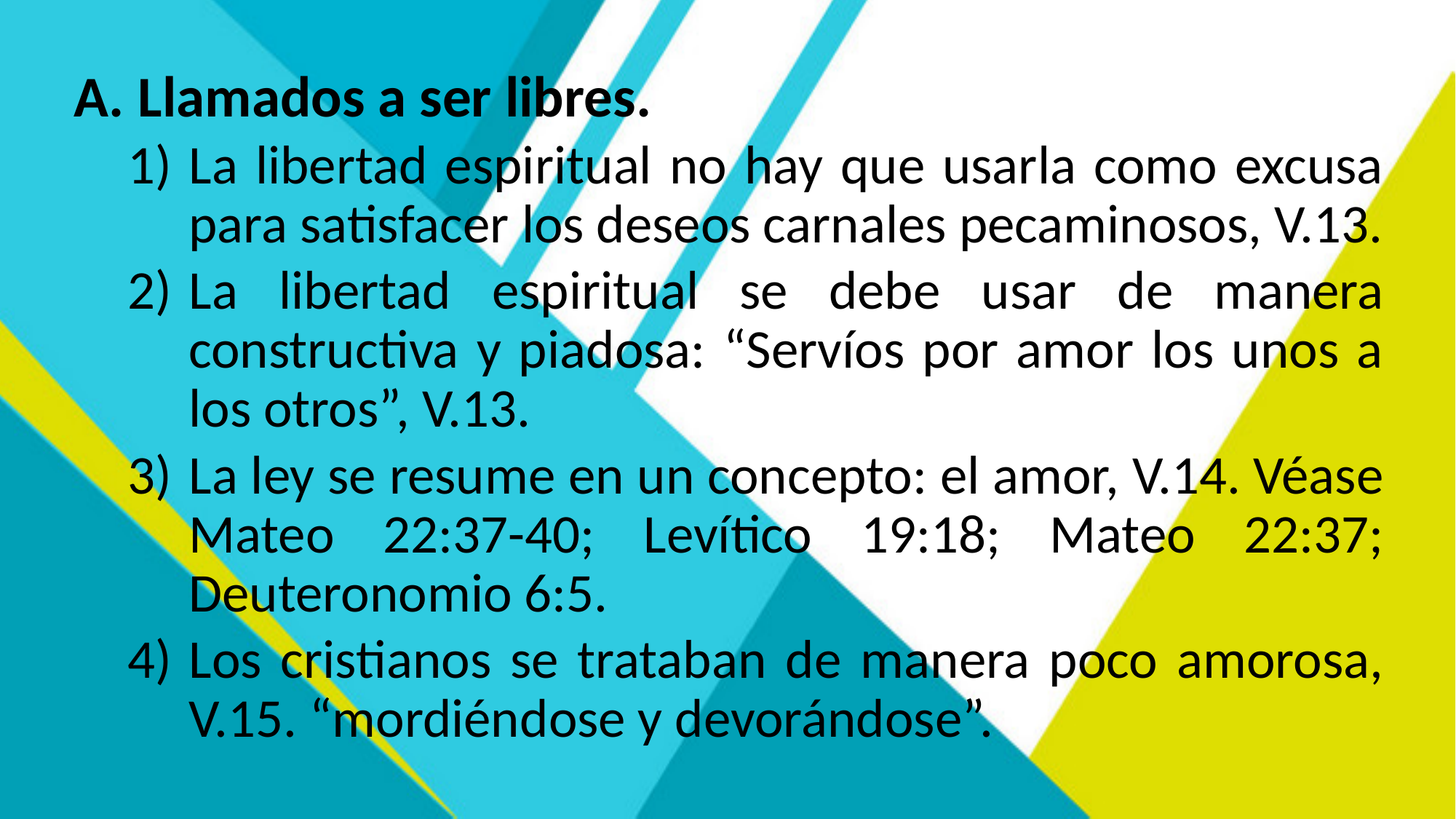

Llamados a ser libres.
La libertad espiritual no hay que usarla como excusa para satisfacer los deseos carnales pecaminosos, V.13.
La libertad espiritual se debe usar de manera constructiva y piadosa: “Servíos por amor los unos a los otros”, V.13.
La ley se resume en un concepto: el amor, V.14. Véase Mateo 22:37-40; Levítico 19:18; Mateo 22:37; Deuteronomio 6:5.
Los cristianos se trataban de manera poco amorosa, V.15. “mordiéndose y devorándose”.